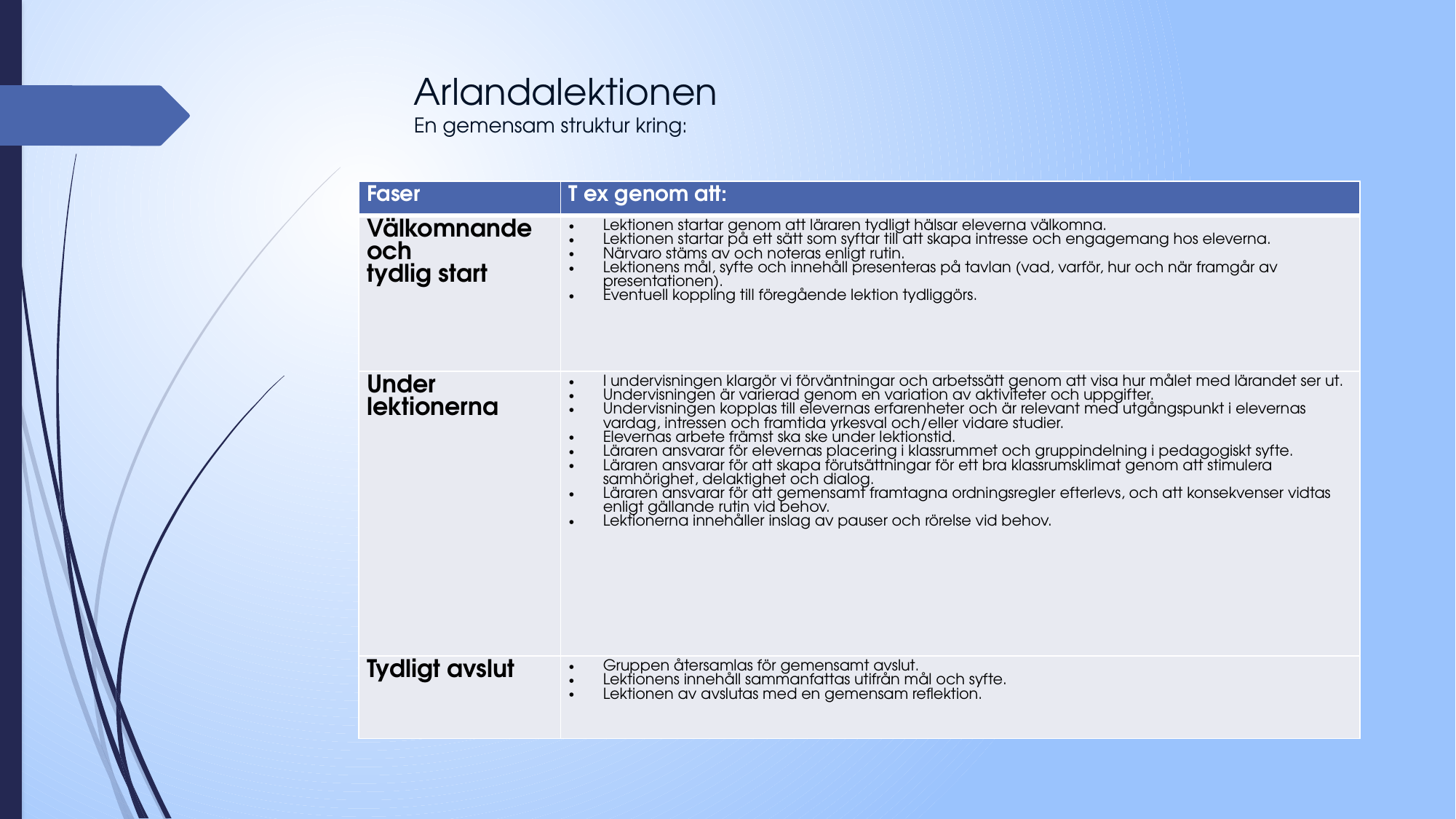

# Arlandalektionen En gemensam struktur kring:
| Faser | T ex genom att: |
| --- | --- |
| Välkomnande och tydlig start | Lektionen startar genom att läraren tydligt hälsar eleverna välkomna. Lektionen startar på ett sätt som syftar till att skapa intresse och engagemang hos eleverna. Närvaro stäms av och noteras enligt rutin. Lektionens mål, syfte och innehåll presenteras på tavlan (vad, varför, hur och när framgår av presentationen). Eventuell koppling till föregående lektion tydliggörs. |
| Under lektionerna | I undervisningen klargör vi förväntningar och arbetssätt genom att visa hur målet med lärandet ser ut. Undervisningen är varierad genom en variation av aktiviteter och uppgifter. Undervisningen kopplas till elevernas erfarenheter och är relevant med utgångspunkt i elevernas vardag, intressen och framtida yrkesval och/eller vidare studier. Elevernas arbete främst ska ske under lektionstid. Läraren ansvarar för elevernas placering i klassrummet och gruppindelning i pedagogiskt syfte. Läraren ansvarar för att skapa förutsättningar för ett bra klassrumsklimat genom att stimulera samhörighet, delaktighet och dialog. Läraren ansvarar för att gemensamt framtagna ordningsregler efterlevs, och att konsekvenser vidtas enligt gällande rutin vid behov. Lektionerna innehåller inslag av pauser och rörelse vid behov. |
| Tydligt avslut | Gruppen återsamlas för gemensamt avslut. Lektionens innehåll sammanfattas utifrån mål och syfte. Lektionen av avslutas med en gemensam reflektion. |